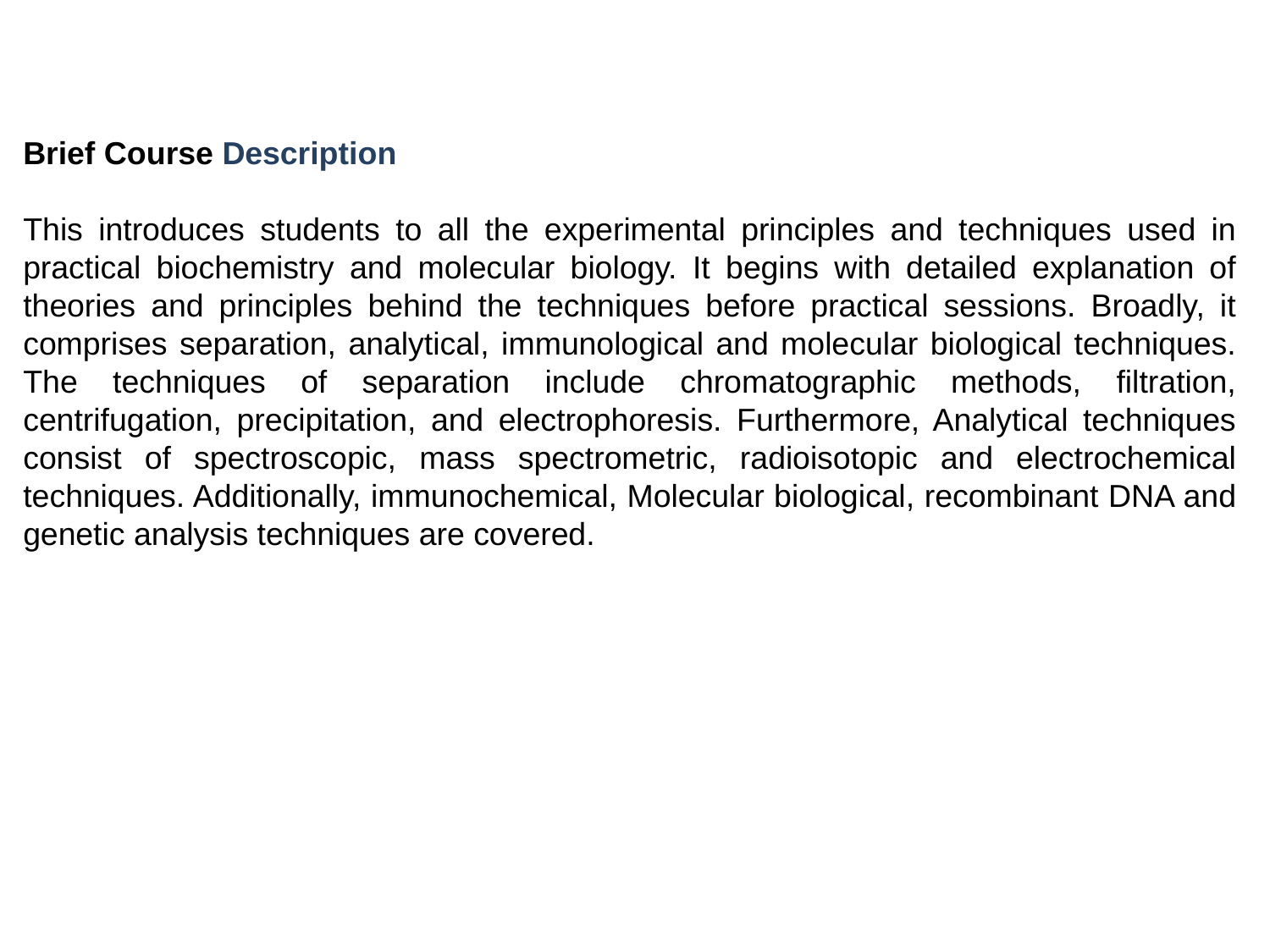

Brief Course Description

This introduces students to all the experimental principles and techniques used in practical biochemistry and molecular biology. It begins with detailed explanation of theories and principles behind the techniques before practical sessions. Broadly, it comprises separation, analytical, immunological and molecular biological techniques. The techniques of separation include chromatographic methods, filtration, centrifugation, precipitation, and electrophoresis. Furthermore, Analytical techniques consist of spectroscopic, mass spectrometric, radioisotopic and electrochemical techniques. Additionally, immunochemical, Molecular biological, recombinant DNA and genetic analysis techniques are covered.